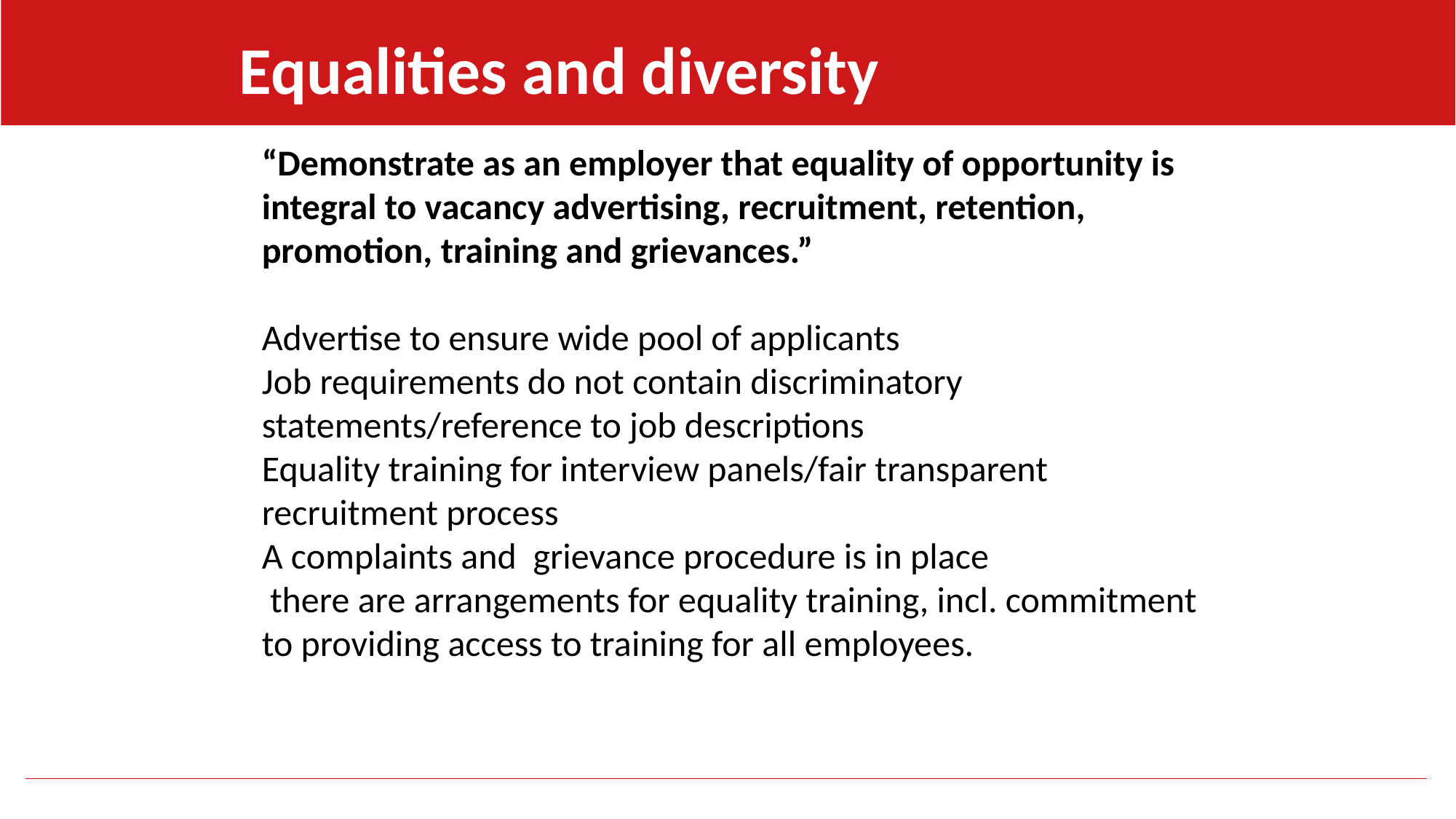

Equalities and diversity
“Demonstrate as an employer that equality of opportunity is integral to vacancy advertising, recruitment, retention, promotion, training and grievances.”

Advertise to ensure wide pool of applicants
Job requirements do not contain discriminatory statements/reference to job descriptions
Equality training for interview panels/fair transparent recruitment process
A complaints and  grievance procedure is in place
 there are arrangements for equality training, incl. commitment to providing access to training for all employees.